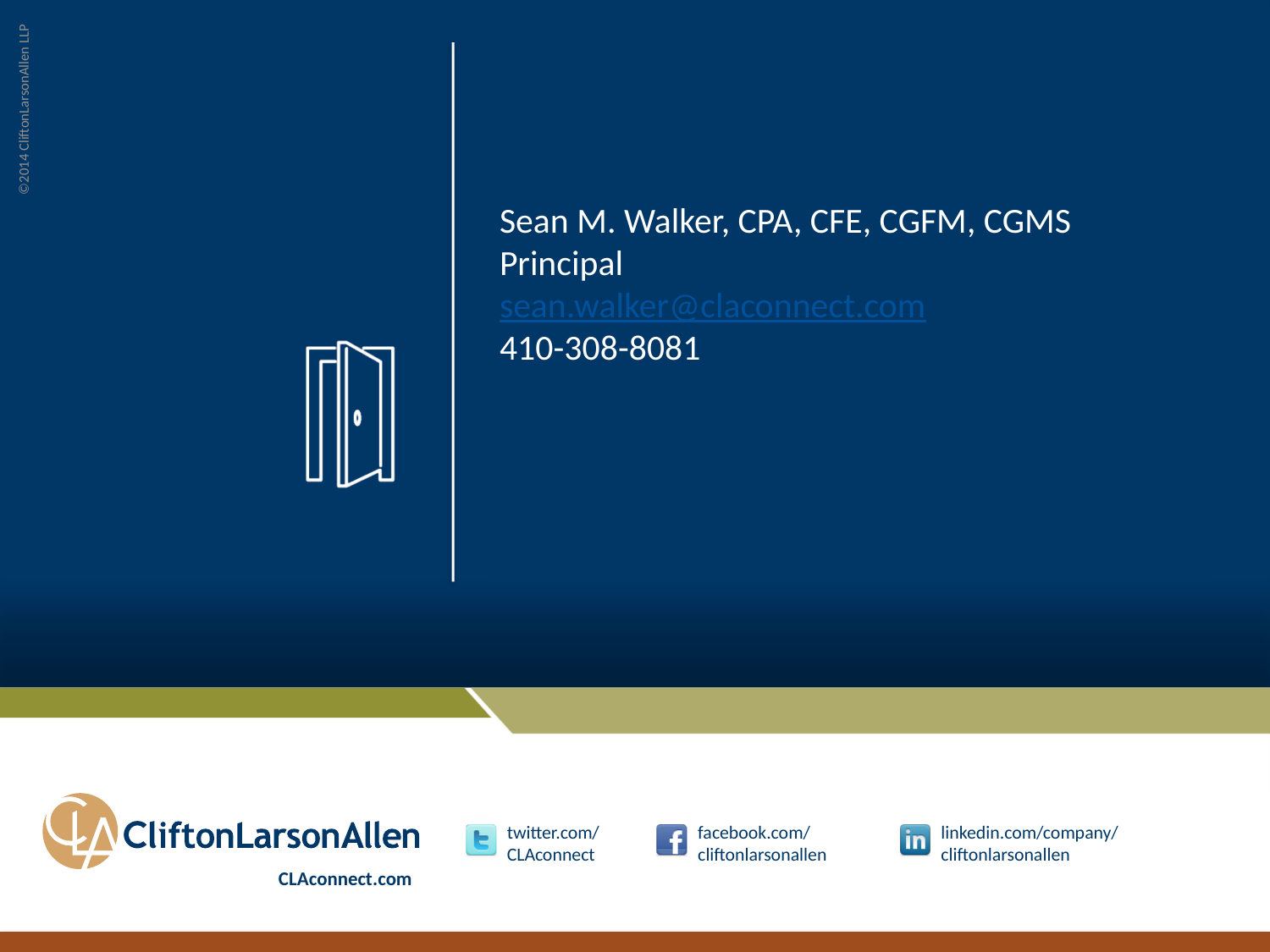

Sean M. Walker, CPA, CFE, CGFM, CGMS
Principal
sean.walker@claconnect.com
410-308-8081